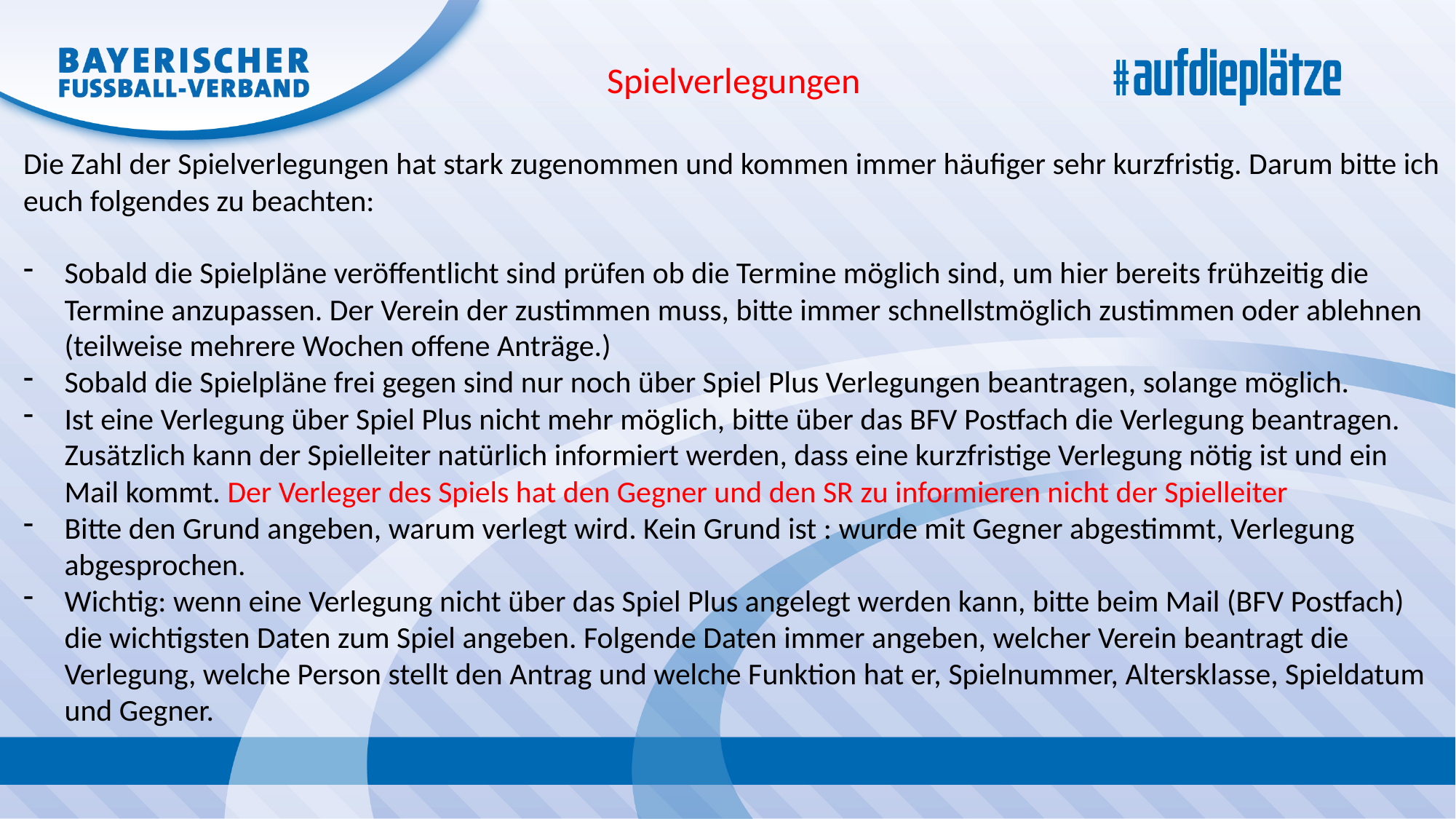

Spielverlegungen

Die Zahl der Spielverlegungen hat stark zugenommen und kommen immer häufiger sehr kurzfristig. Darum bitte ich euch folgendes zu beachten:

Sobald die Spielpläne veröffentlicht sind prüfen ob die Termine möglich sind, um hier bereits frühzeitig die    Termine anzupassen. Der Verein der zustimmen muss, bitte immer schnellstmöglich zustimmen oder ablehnen (teilweise mehrere Wochen offene Anträge.)
Sobald die Spielpläne frei gegen sind nur noch über Spiel Plus Verlegungen beantragen, solange möglich.
Ist eine Verlegung über Spiel Plus nicht mehr möglich, bitte über das BFV Postfach die Verlegung beantragen. Zusätzlich kann der Spielleiter natürlich informiert werden, dass eine kurzfristige Verlegung nötig ist und ein Mail kommt. Der Verleger des Spiels hat den Gegner und den SR zu informieren nicht der Spielleiter
Bitte den Grund angeben, warum verlegt wird. Kein Grund ist : wurde mit Gegner abgestimmt, Verlegung abgesprochen.
Wichtig: wenn eine Verlegung nicht über das Spiel Plus angelegt werden kann, bitte beim Mail (BFV Postfach)  die wichtigsten Daten zum Spiel angeben. Folgende Daten immer angeben, welcher Verein beantragt die Verlegung, welche Person stellt den Antrag und welche Funktion hat er, Spielnummer, Altersklasse, Spieldatum und Gegner.